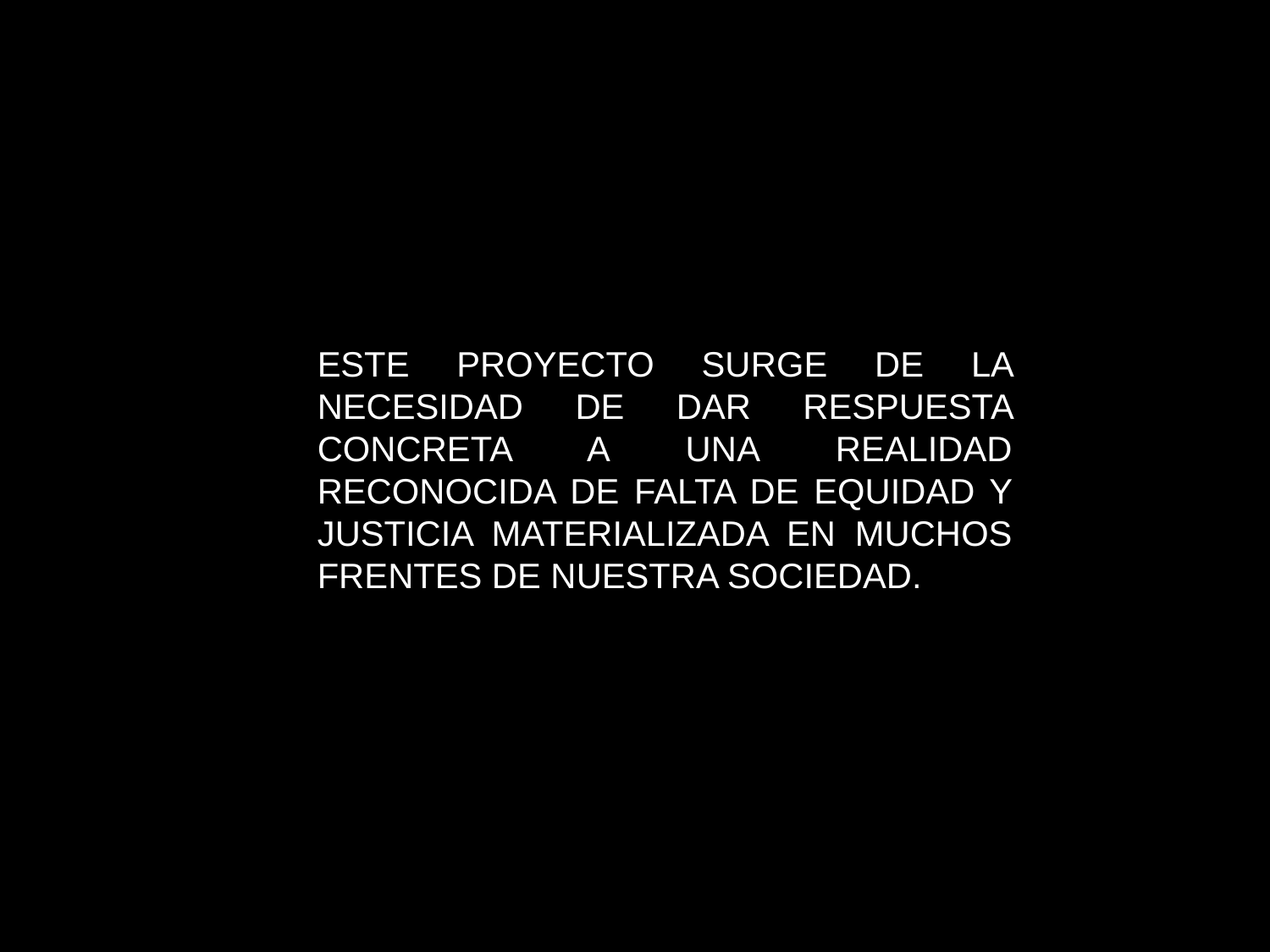

ESTE PROYECTO SURGE DE LA NECESIDAD DE DAR RESPUESTA CONCRETA A UNA REALIDAD RECONOCIDA DE FALTA DE EQUIDAD Y JUSTICIA MATERIALIZADA EN MUCHOS FRENTES DE NUESTRA SOCIEDAD.